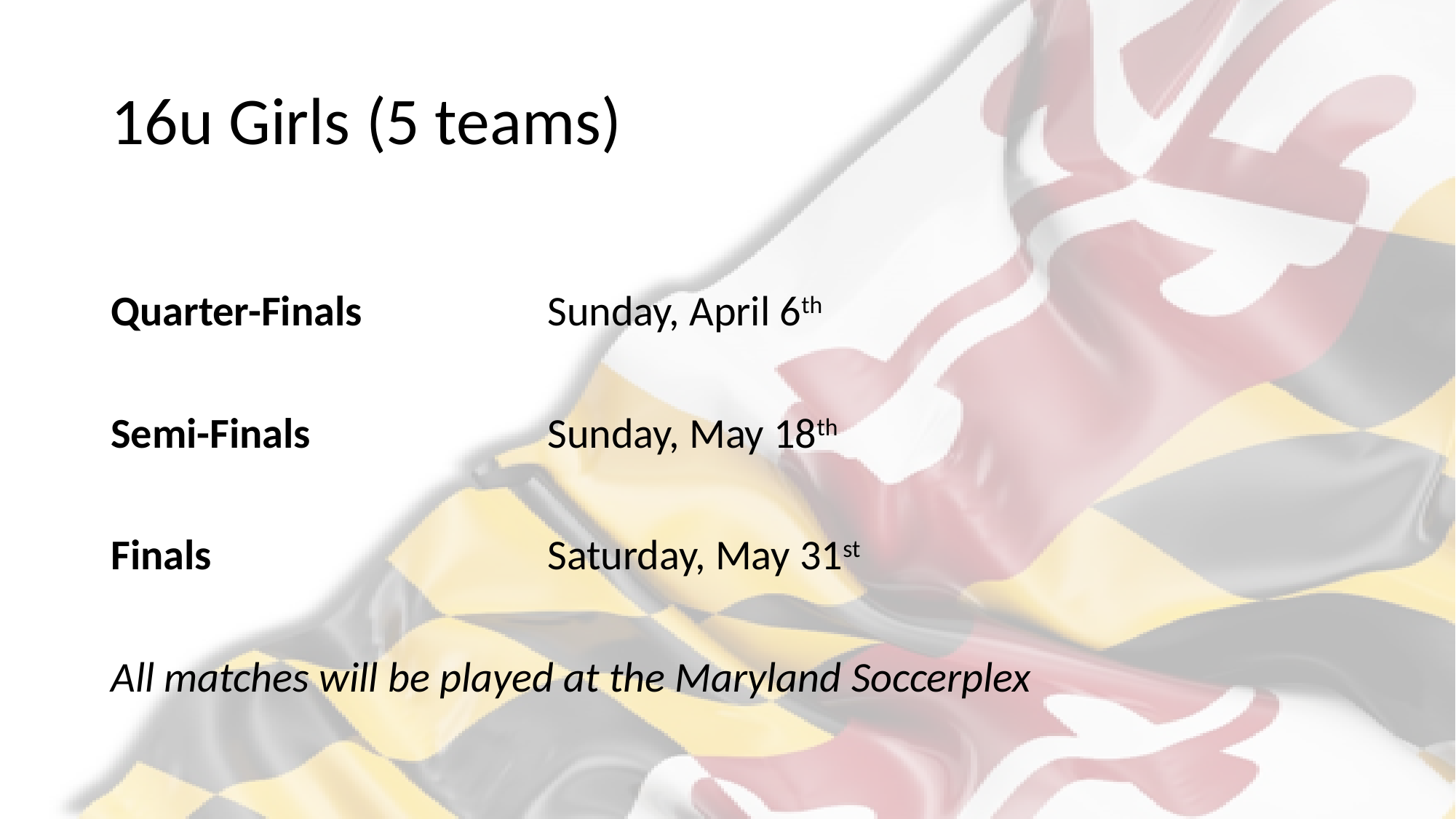

# 16u Girls (5 teams)

Quarter-Finals		Sunday, April 6th

Semi-Finals			Sunday, May 18th

Finals				Saturday, May 31st

All matches will be played at the Maryland Soccerplex